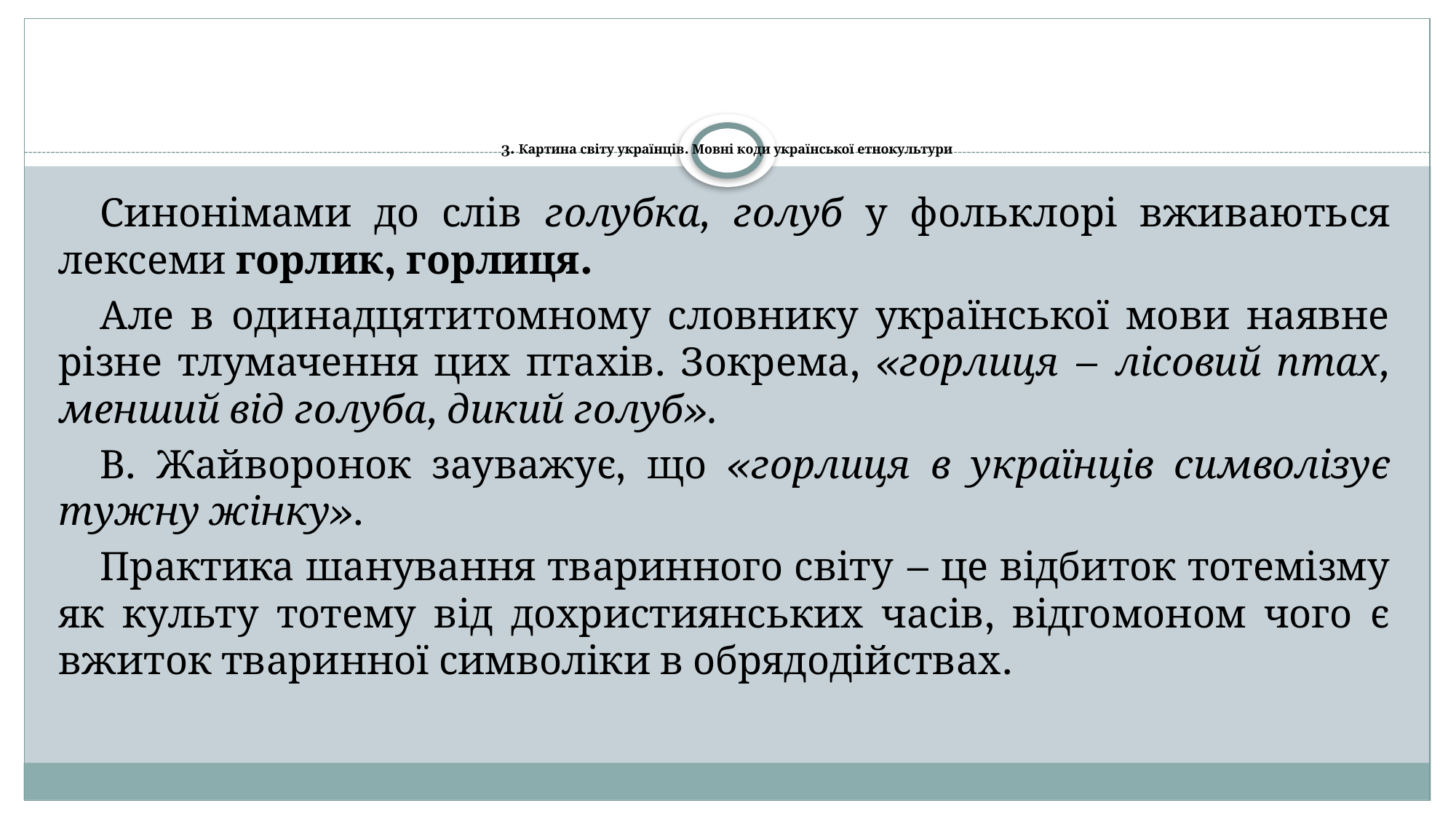

# 3. Картина світу українців. Мовні коди української етнокультури
Синонімами до слів голубка, голуб у фольклорі вживаються лексеми горлик, горлиця.
Але в одинадцятитомному словнику української мови наявне різне тлумачення цих птахів. Зокрема, «горлиця – лісовий птах, менший від голуба, дикий голуб».
В. Жайворонок зауважує, що «горлиця в українців символізує тужну жінку».
Практика шанування тваринного світу – це відбиток тотемізму як культу тотему від дохристиянських часів, відгомоном чого є вжиток тваринної символіки в обрядодійствах.